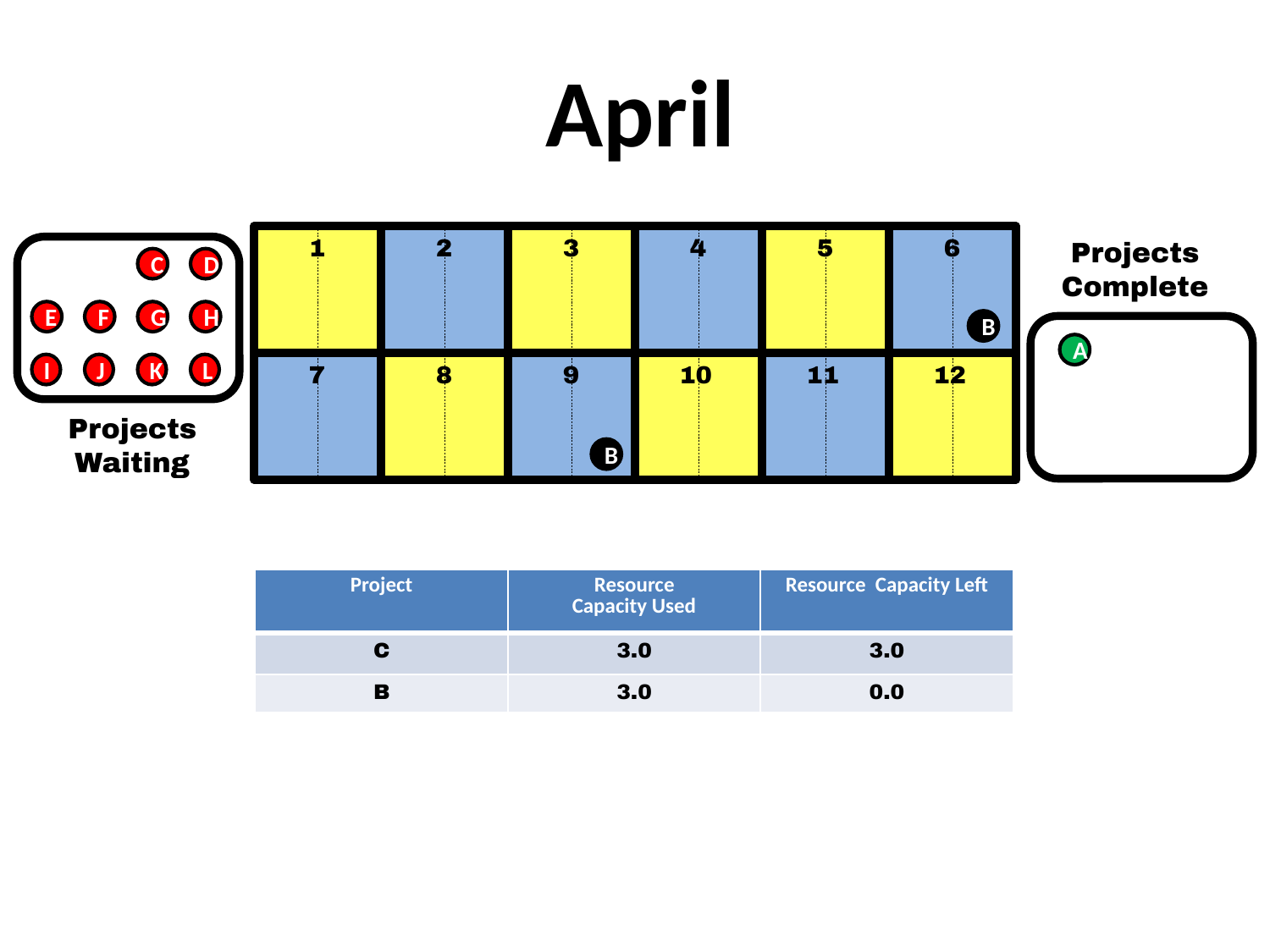

April

1

2

3

4

5

6
Projects Complete

C
D
E
F
G
H
B

A

7

8

9

10

11

12
I
J
K
L
Projects Waiting
B
| Project | Resource Capacity Used | Resource Capacity Left |
| --- | --- | --- |
| C | 3.0 | 3.0 |
| B | 3.0 | 0.0 |